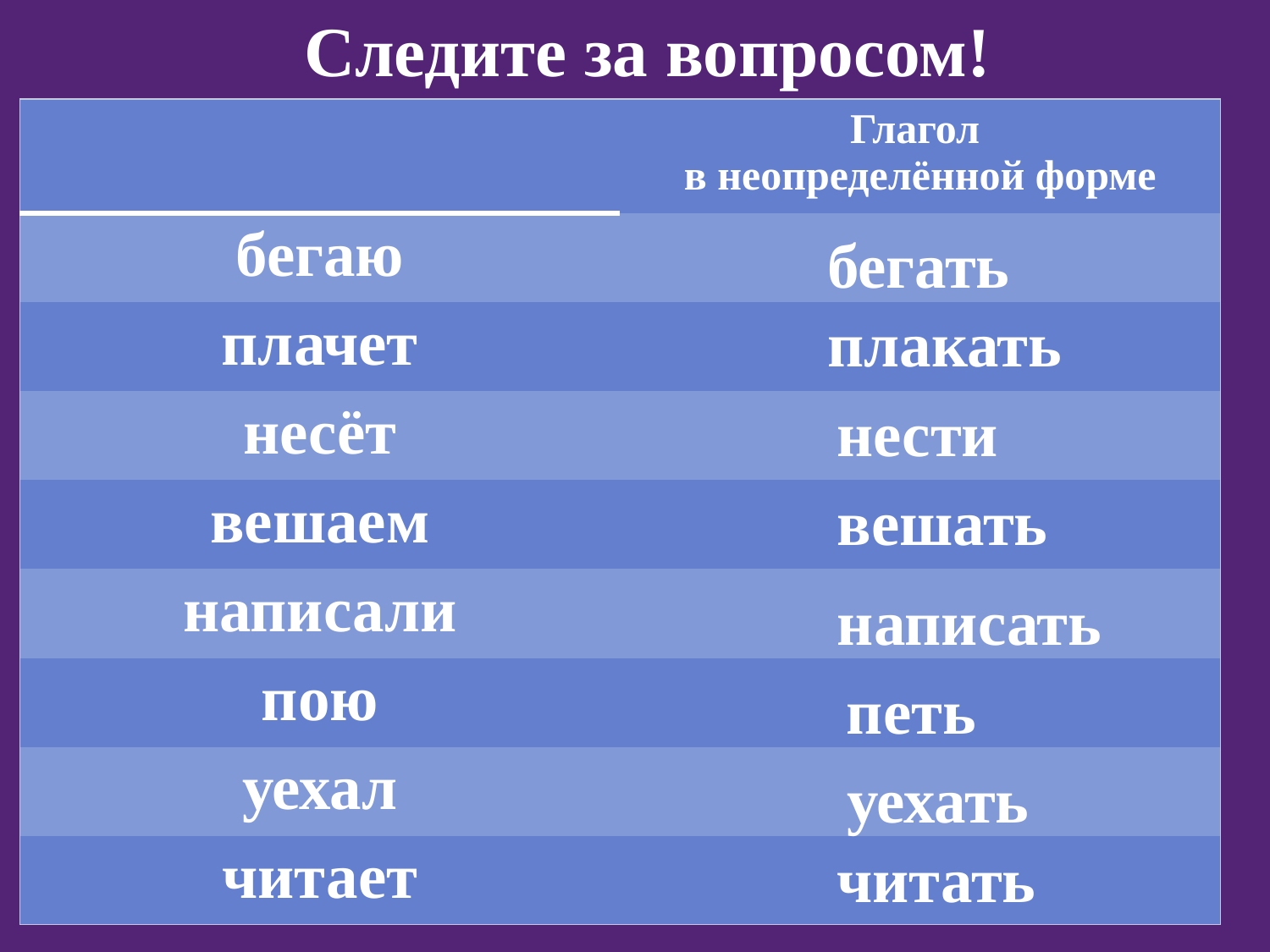

Следите за вопросом!

|  | Глагол в неопределённой форме |
| --- | --- |
| бегаю |  |
| плачет |  |
| несёт |  |
| вешаем |  |
| написали |  |
| пою |  |
| уехал |  |
| читает |  |
бегать
плакать
нести
вешать
написать
петь
уехать
читать